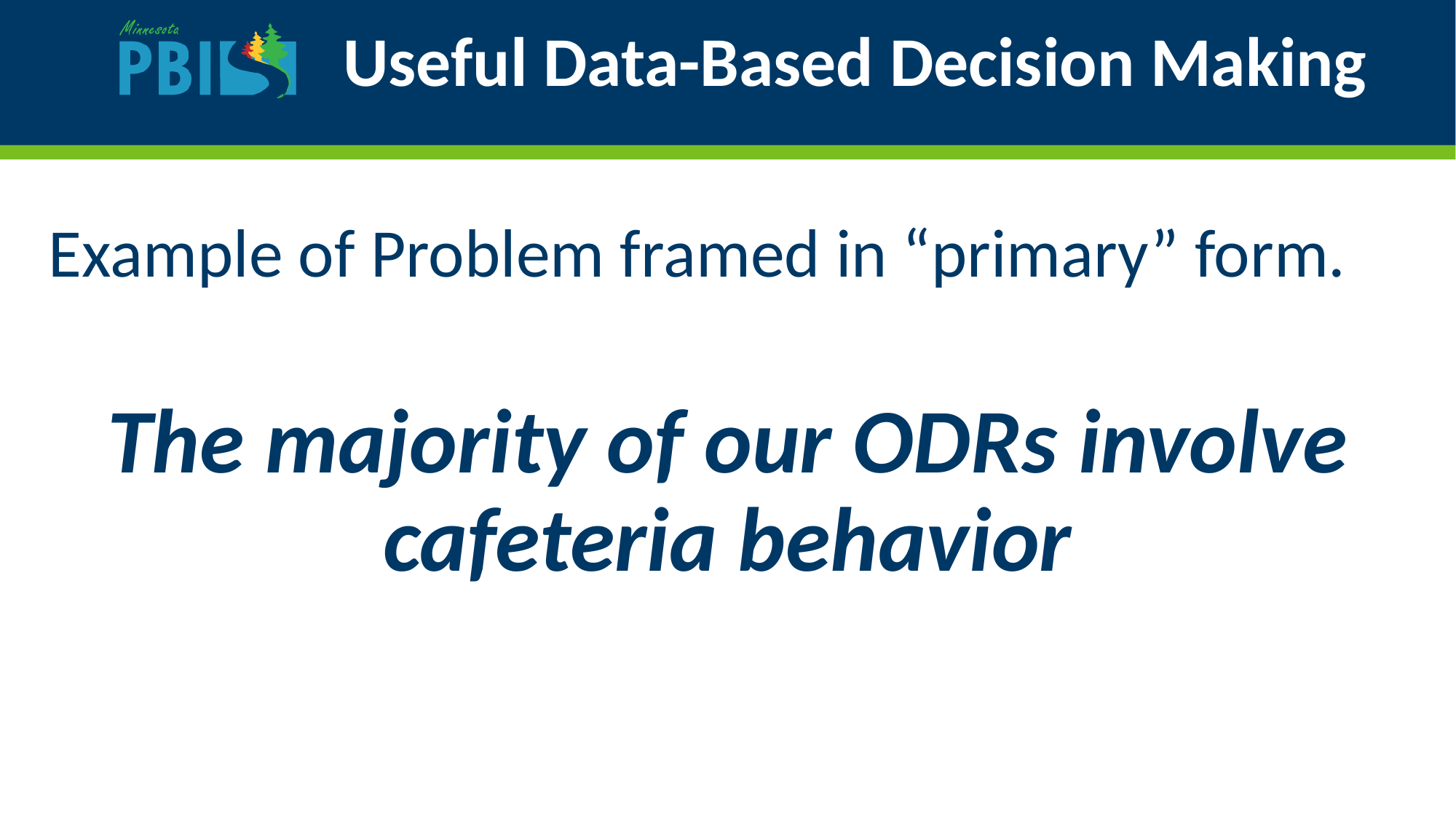

# Useful Data-Based Decision Making
Example of Problem framed in “primary” form.

The majority of our ODRs involve cafeteria behavior